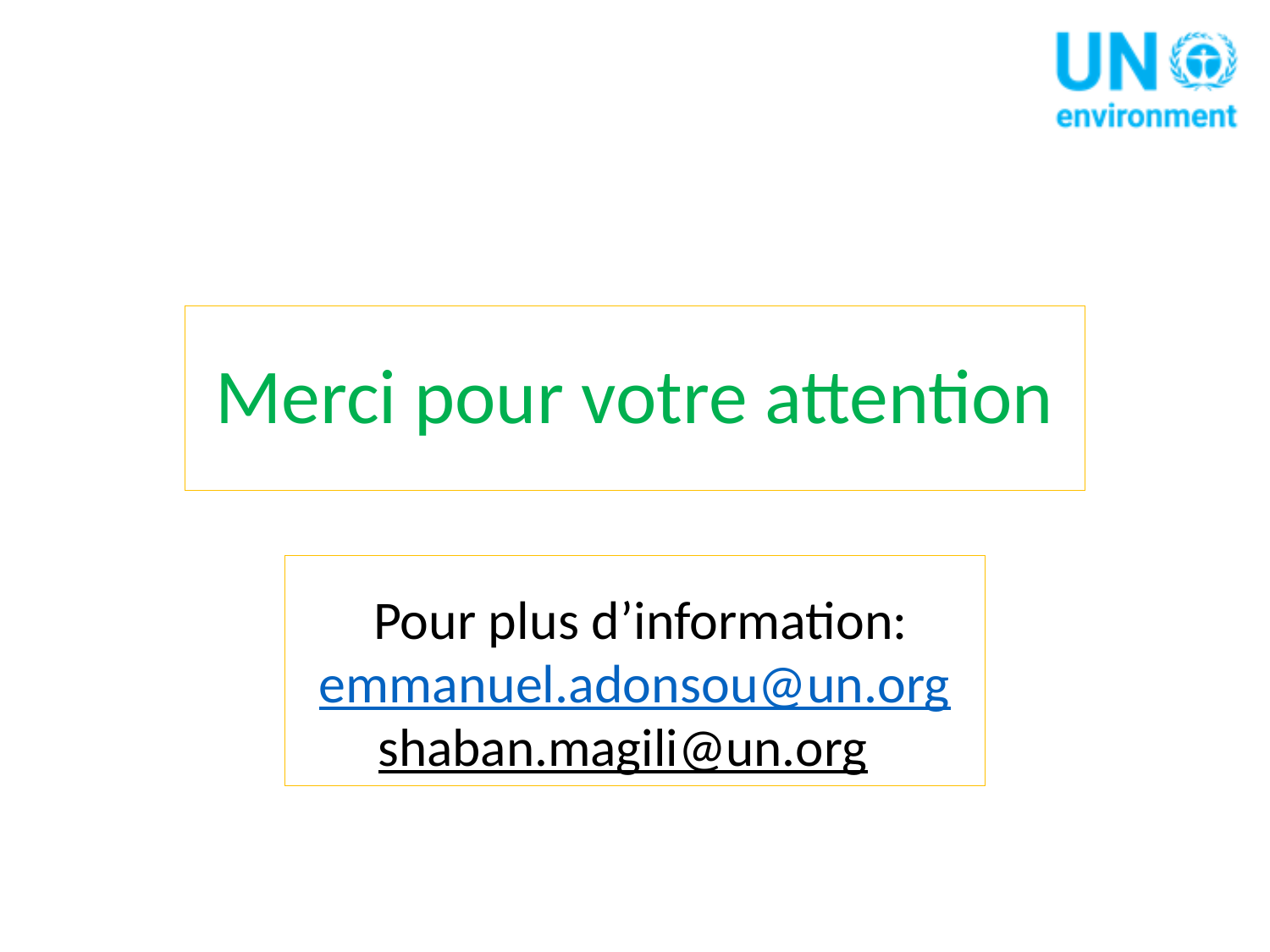

# Merci pour votre attention

 Pour plus d’information:
emmanuel.adonsou@un.org
shaban.magili@un.org